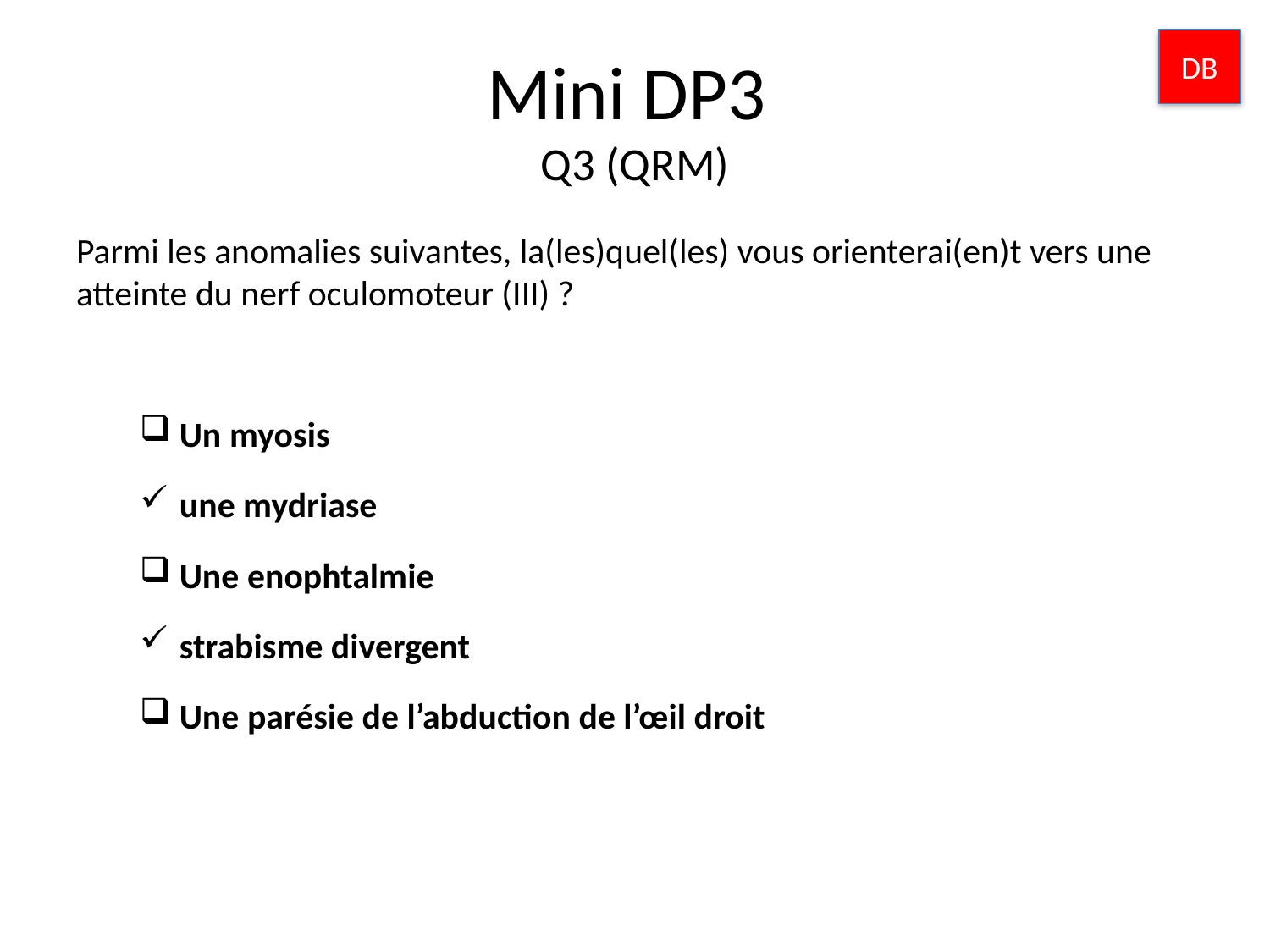

DB
# Mini DP3 Q3 (QRM)
Parmi les anomalies suivantes, la(les)quel(les) vous orienterai(en)t vers une atteinte du nerf oculomoteur (III) ?

Un myosis
une mydriase
Une enophtalmie
strabisme divergent
Une parésie de l’abduction de l’œil droit